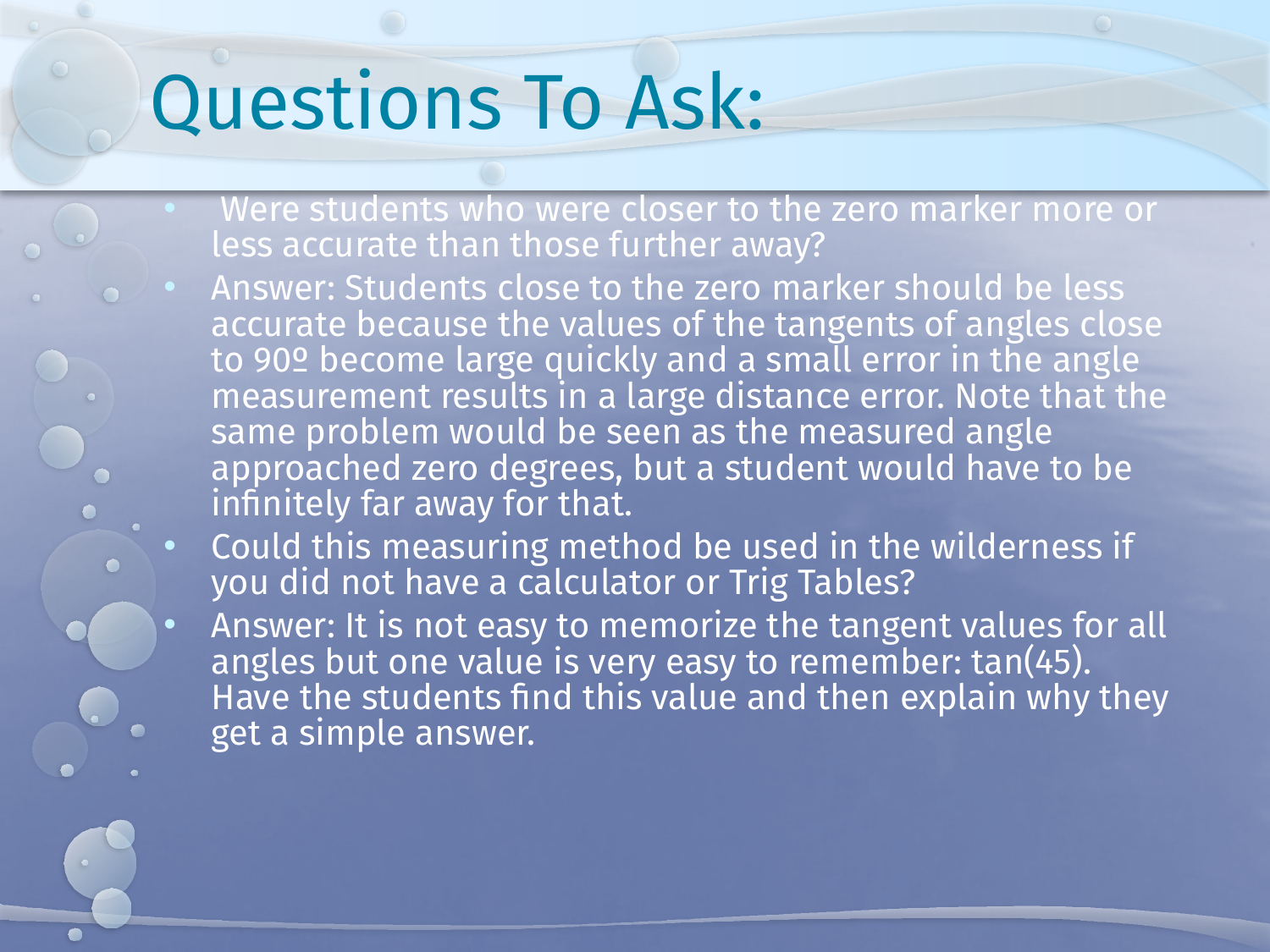

# Questions To Ask:
 Were students who were closer to the zero marker more or less accurate than those further away?
Answer: Students close to the zero marker should be less accurate because the values of the tangents of angles close to 90º become large quickly and a small error in the angle measurement results in a large distance error. Note that the same problem would be seen as the measured angle approached zero degrees, but a student would have to be infinitely far away for that.
Could this measuring method be used in the wilderness if you did not have a calculator or Trig Tables?
Answer: It is not easy to memorize the tangent values for all angles but one value is very easy to remember: tan(45). Have the students find this value and then explain why they get a simple answer.